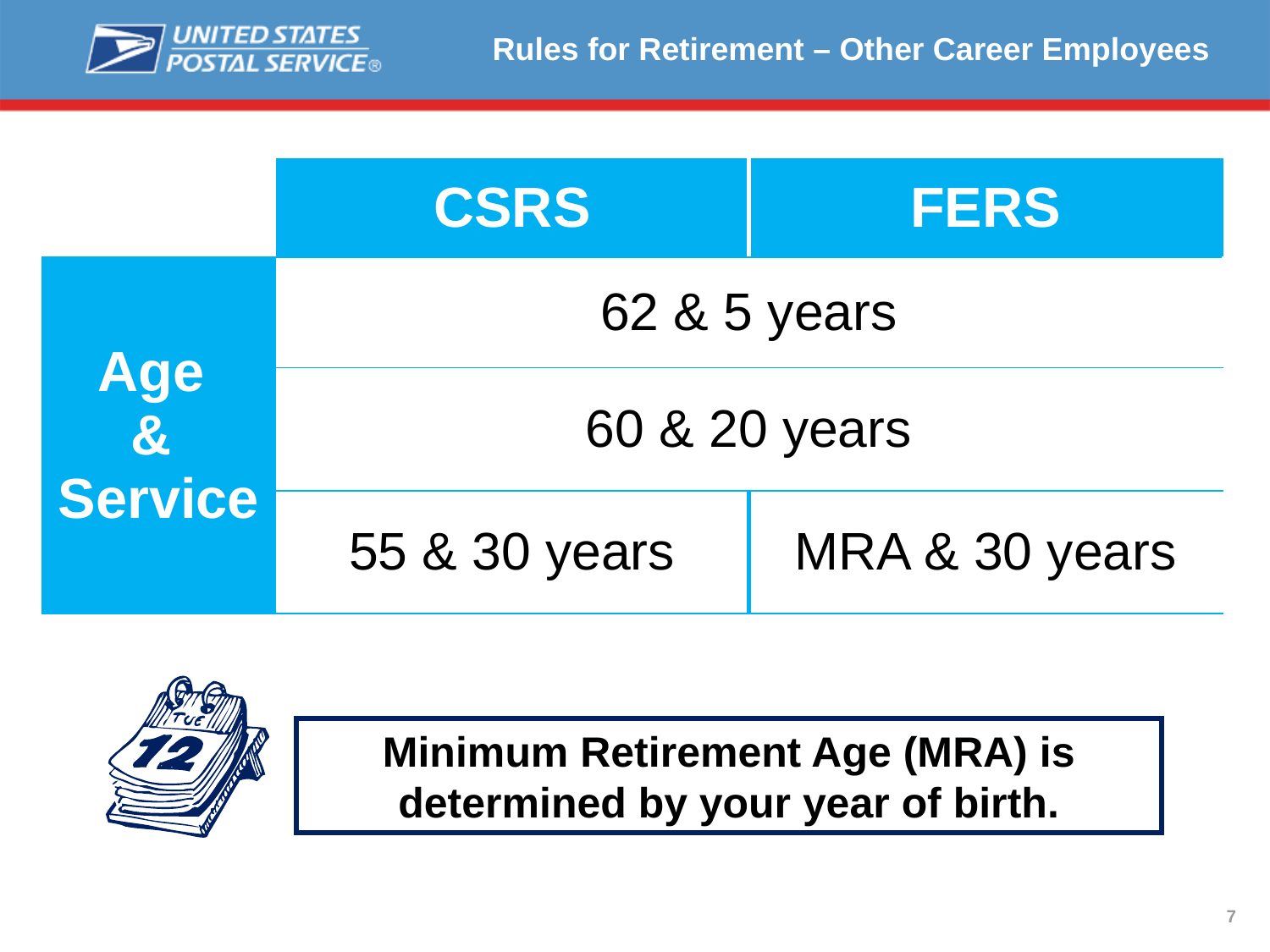

# Rules for Retirement – Other Career Employees
|  | CSRS | FERS |
| --- | --- | --- |
| Age & Service | 62 & 5 years |  |
|  | 60 & 20 years |  |
|  | 55 & 30 years | MRA & 30 years |

Minimum Retirement Age (MRA) is determined by your year of birth.
7